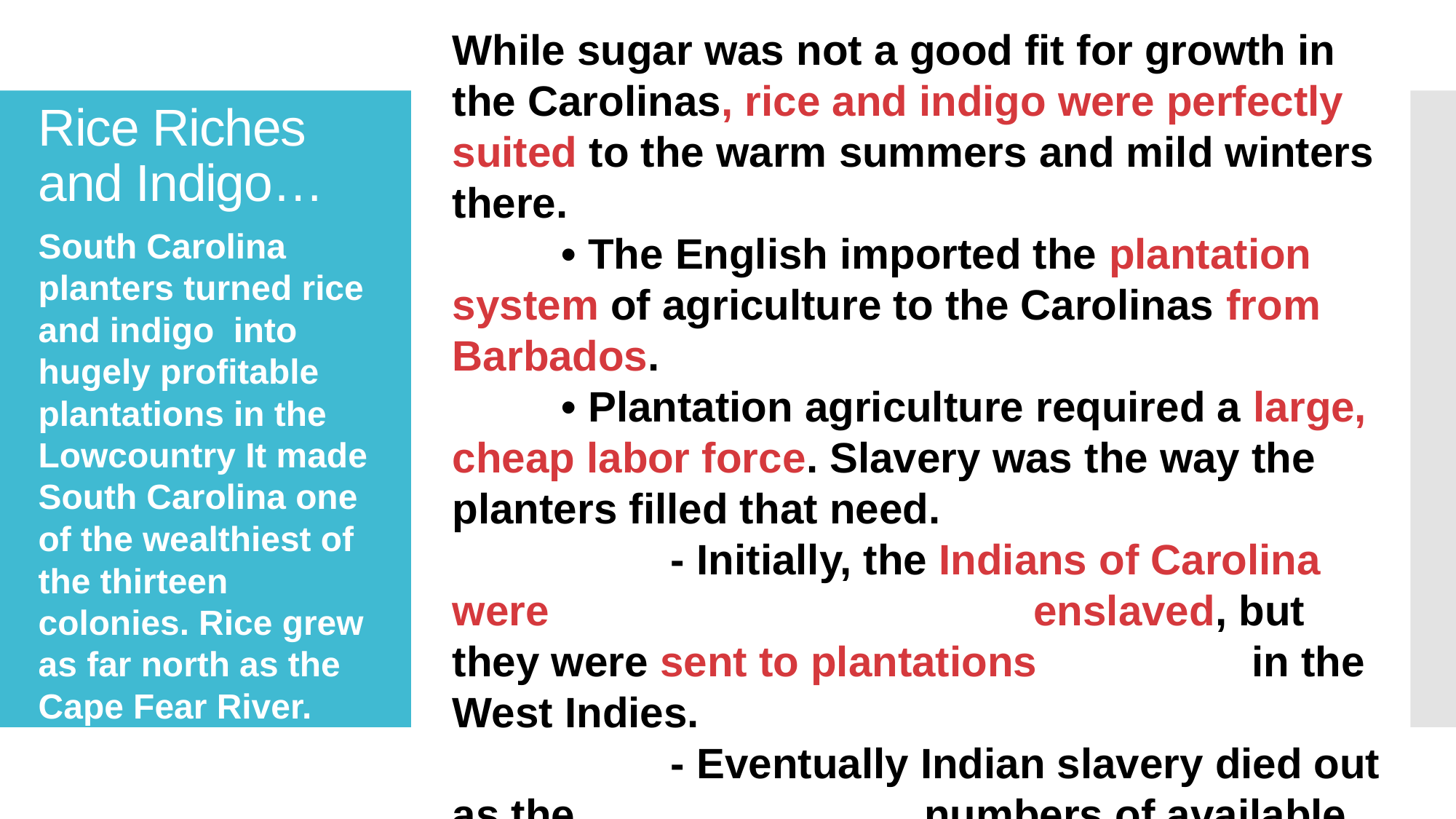

While sugar was not a good fit for growth in the Carolinas, rice and indigo were perfectly suited to the warm summers and mild winters there.
	• The English imported the plantation system of agriculture to the Carolinas from Barbados.
	• Plantation agriculture required a large, cheap labor force. Slavery was the way the planters filled that need.
		- Initially, the Indians of Carolina were 					   enslaved, but they were sent to plantations 		   in the West Indies.
		- Eventually Indian slavery died out as the 			   numbers of available Indians fell. African 			   slaves replaced them, both in the West 			   	   Indies and in Carolina.
# Rice Riches and Indigo…
South Carolina planters turned rice and indigo  into hugely profitable plantations in the Lowcountry It made South Carolina one of the wealthiest of the thirteen colonies. Rice grew as far north as the Cape Fear River.